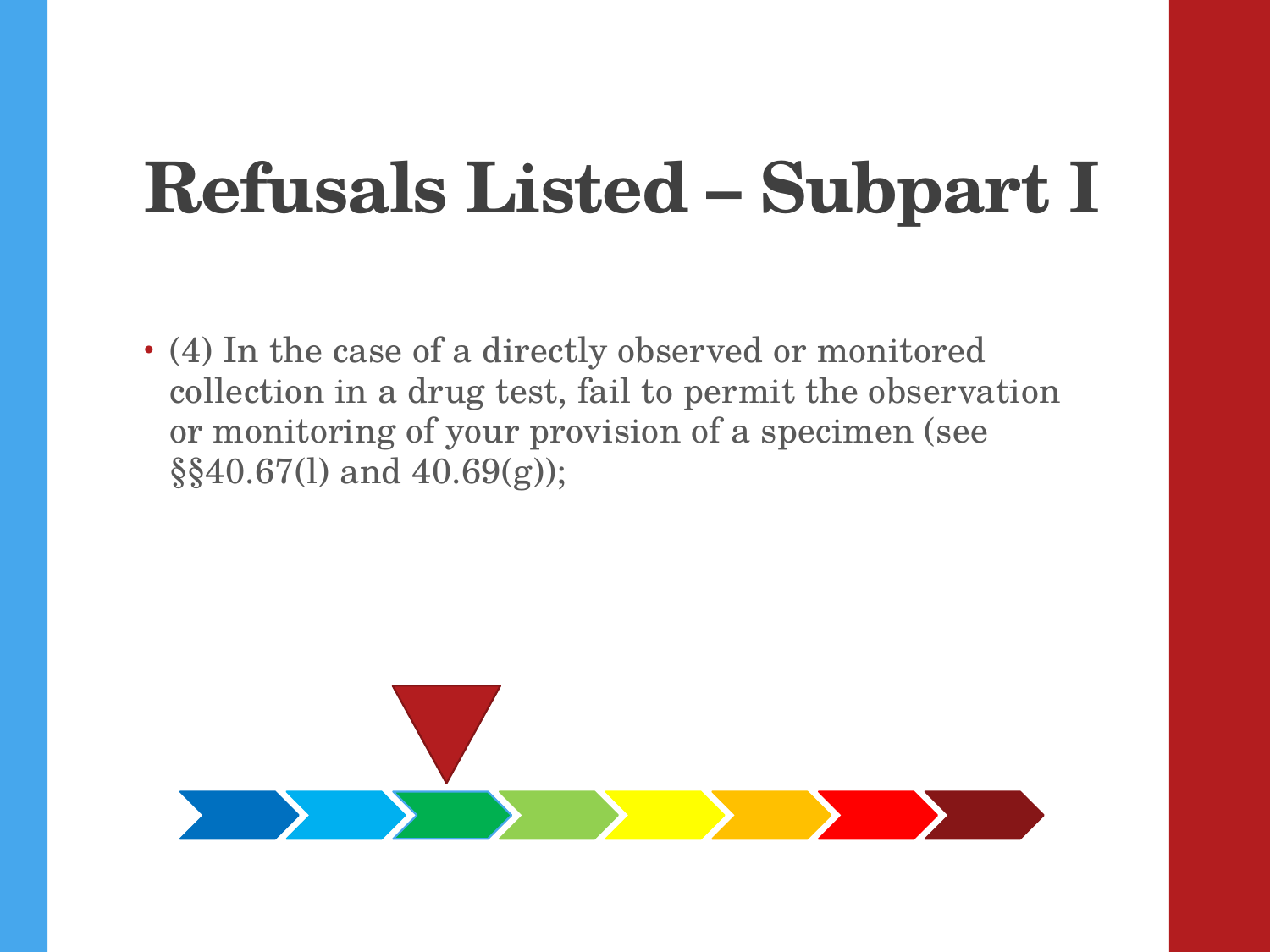

# Refusals Listed – Subpart I

(4) In the case of a directly observed or monitored collection in a drug test, fail to permit the observation or monitoring of your provision of a specimen (see §§40.67(l) and 40.69(g));